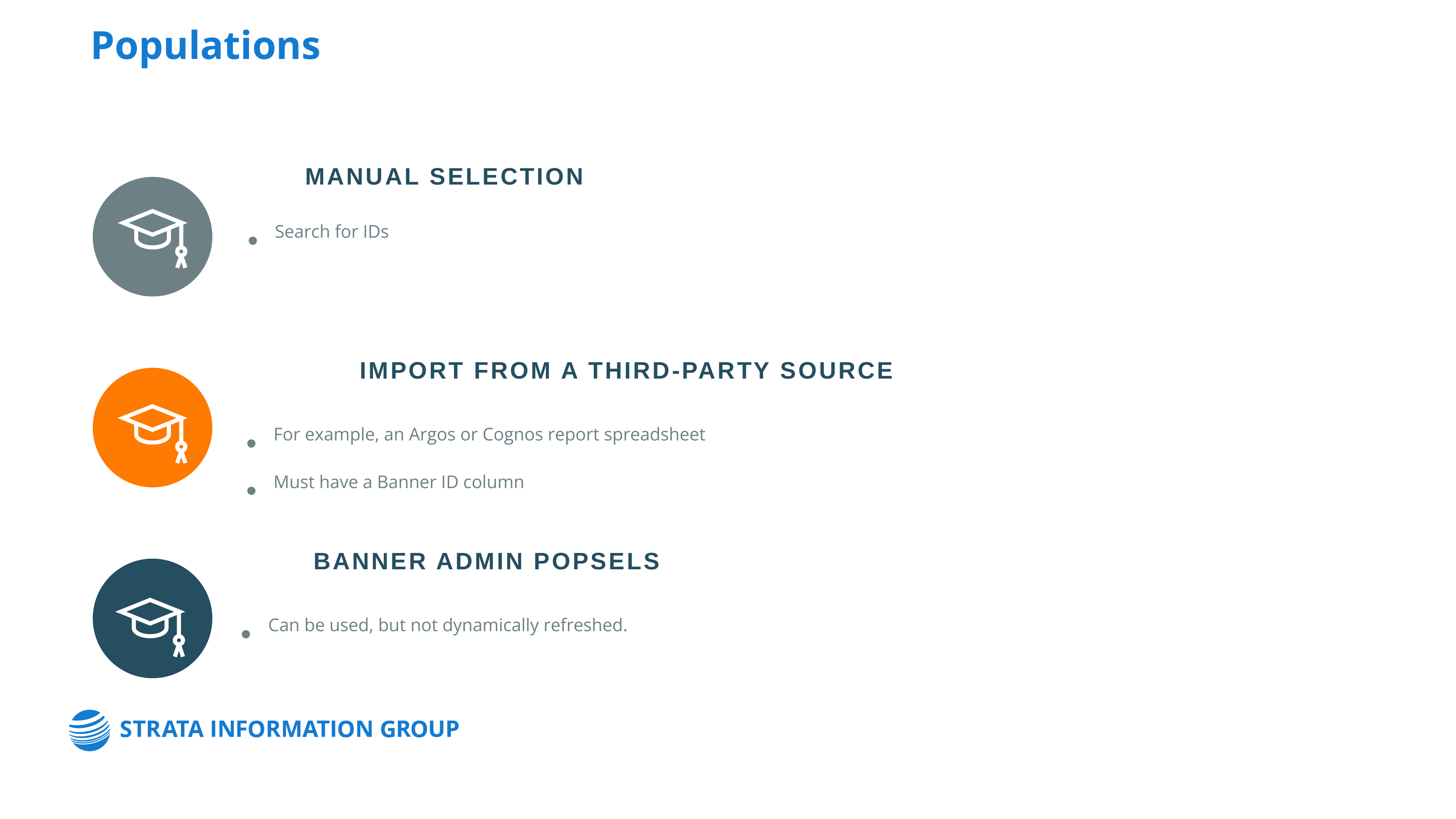

Populations
MANUAL SELECTION

Search for IDs
Import FROM A THIRD-PARTY SOURCE

For example, an Argos or Cognos report spreadsheet
Must have a Banner ID column
BANNER Admin POPSELS

Can be used, but not dynamically refreshed.